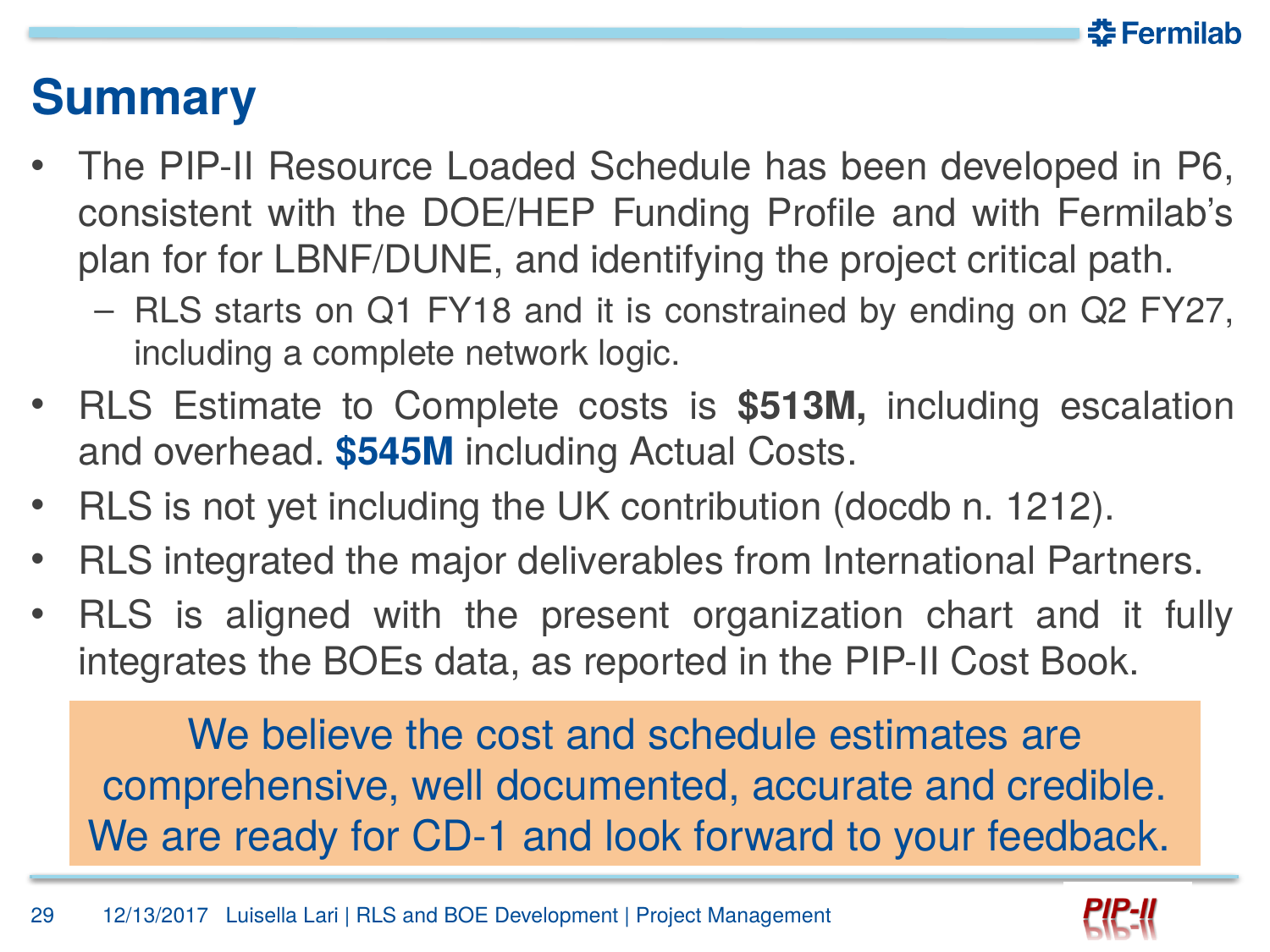

# Summary
The PIP-II Resource Loaded Schedule has been developed in P6, consistent with the DOE/HEP Funding Profile and with Fermilab’s plan for for LBNF/DUNE, and identifying the project critical path.
RLS starts on Q1 FY18 and it is constrained by ending on Q2 FY27, including a complete network logic.
RLS Estimate to Complete costs is $513M, including escalation and overhead. $545M including Actual Costs.
RLS is not yet including the UK contribution (docdb n. 1212).
RLS integrated the major deliverables from International Partners.
RLS is aligned with the present organization chart and it fully integrates the BOEs data, as reported in the PIP-II Cost Book.

We believe the cost and schedule estimates are comprehensive, well documented, accurate and credible.
We are ready for CD-1 and look forward to your feedback.
29
12/13/2017
Luisella Lari | RLS and BOE Development | Project Management